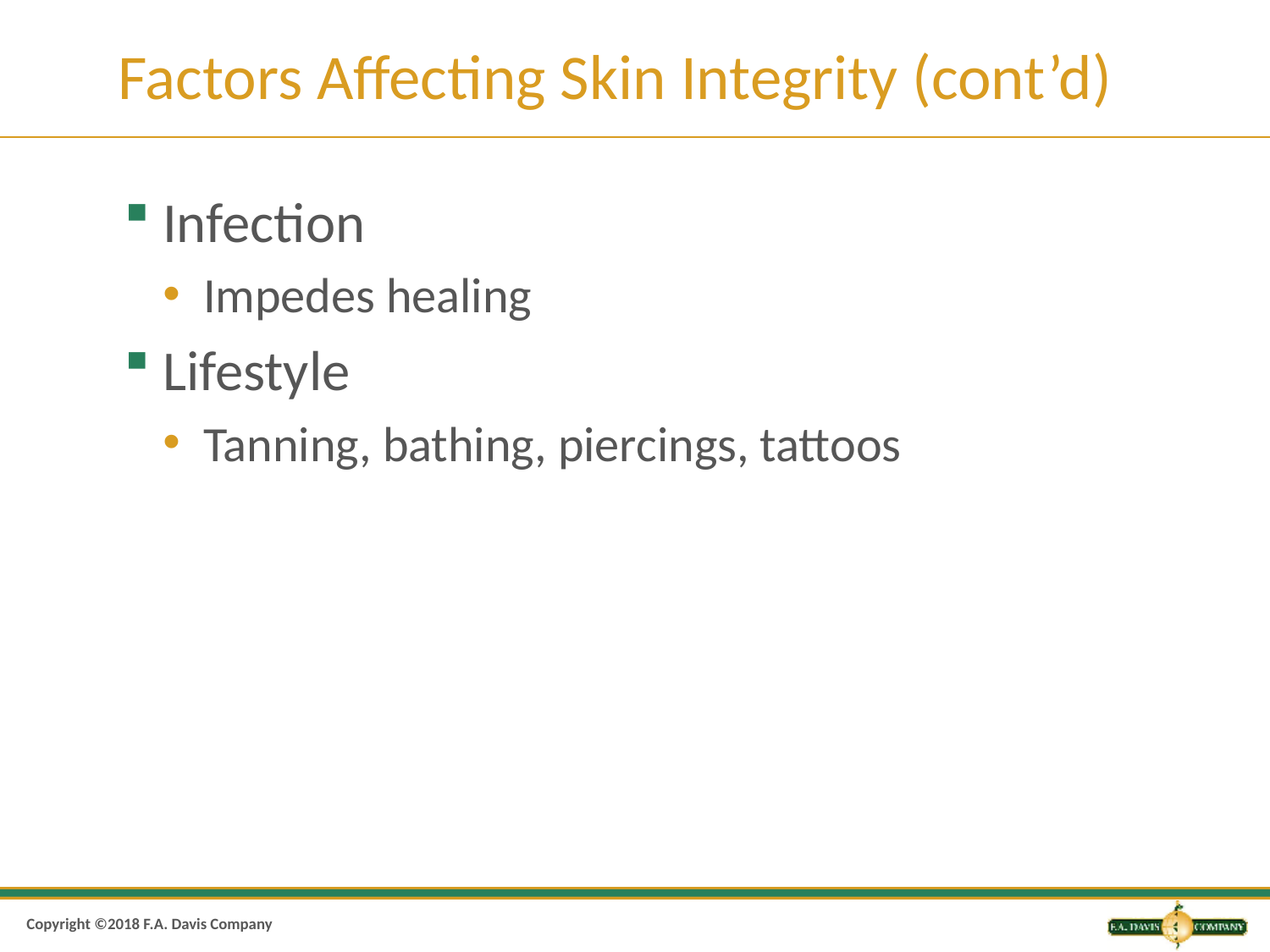

# Factors Affecting Skin Integrity (cont’d)
Infection
Impedes healing
Lifestyle
Tanning, bathing, piercings, tattoos